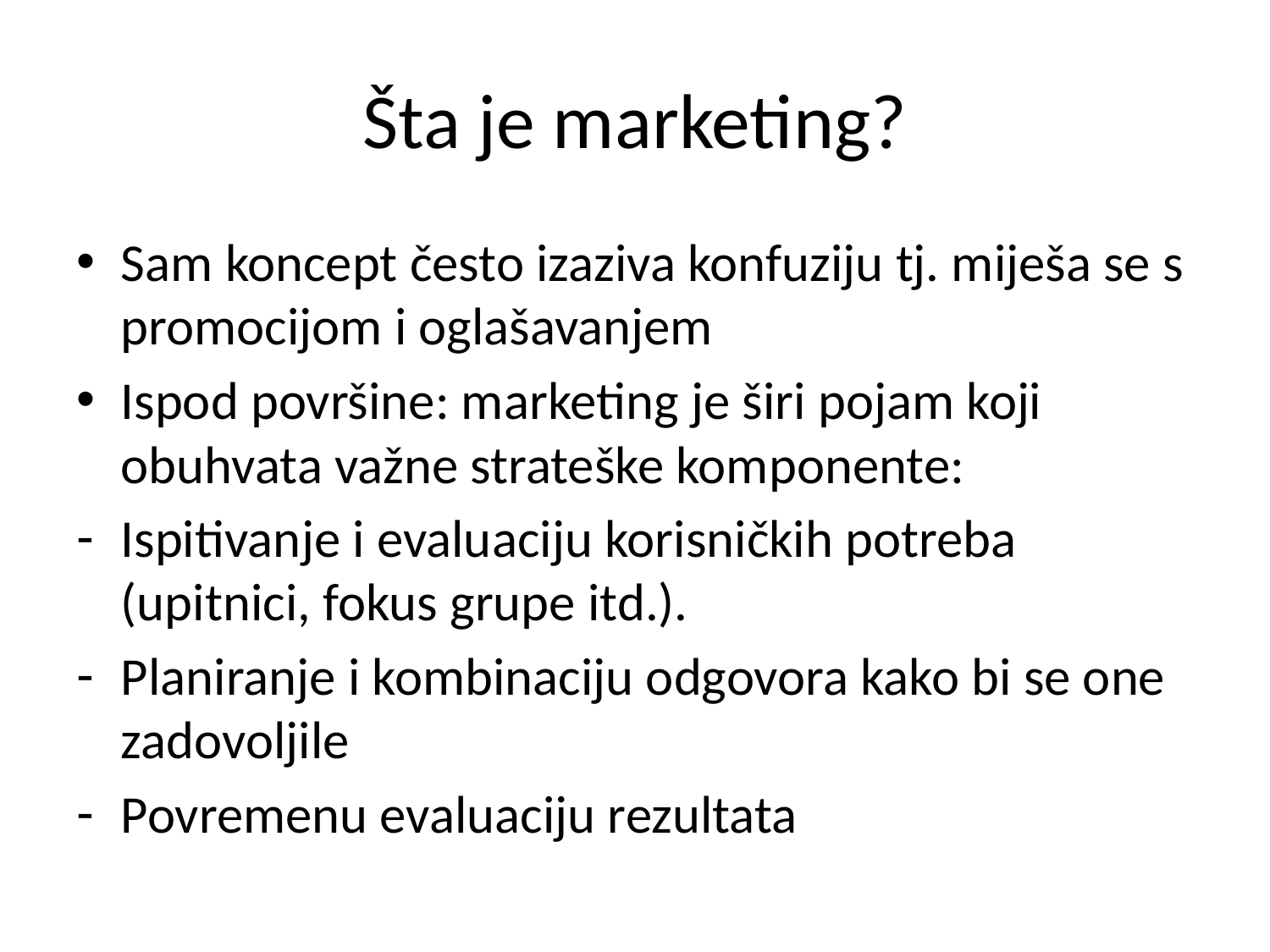

# Šta je marketing?
Sam koncept često izaziva konfuziju tj. miješa se s promocijom i oglašavanjem
Ispod površine: marketing je širi pojam koji obuhvata važne strateške komponente:
Ispitivanje i evaluaciju korisničkih potreba (upitnici, fokus grupe itd.).
Planiranje i kombinaciju odgovora kako bi se one zadovoljile
Povremenu evaluaciju rezultata